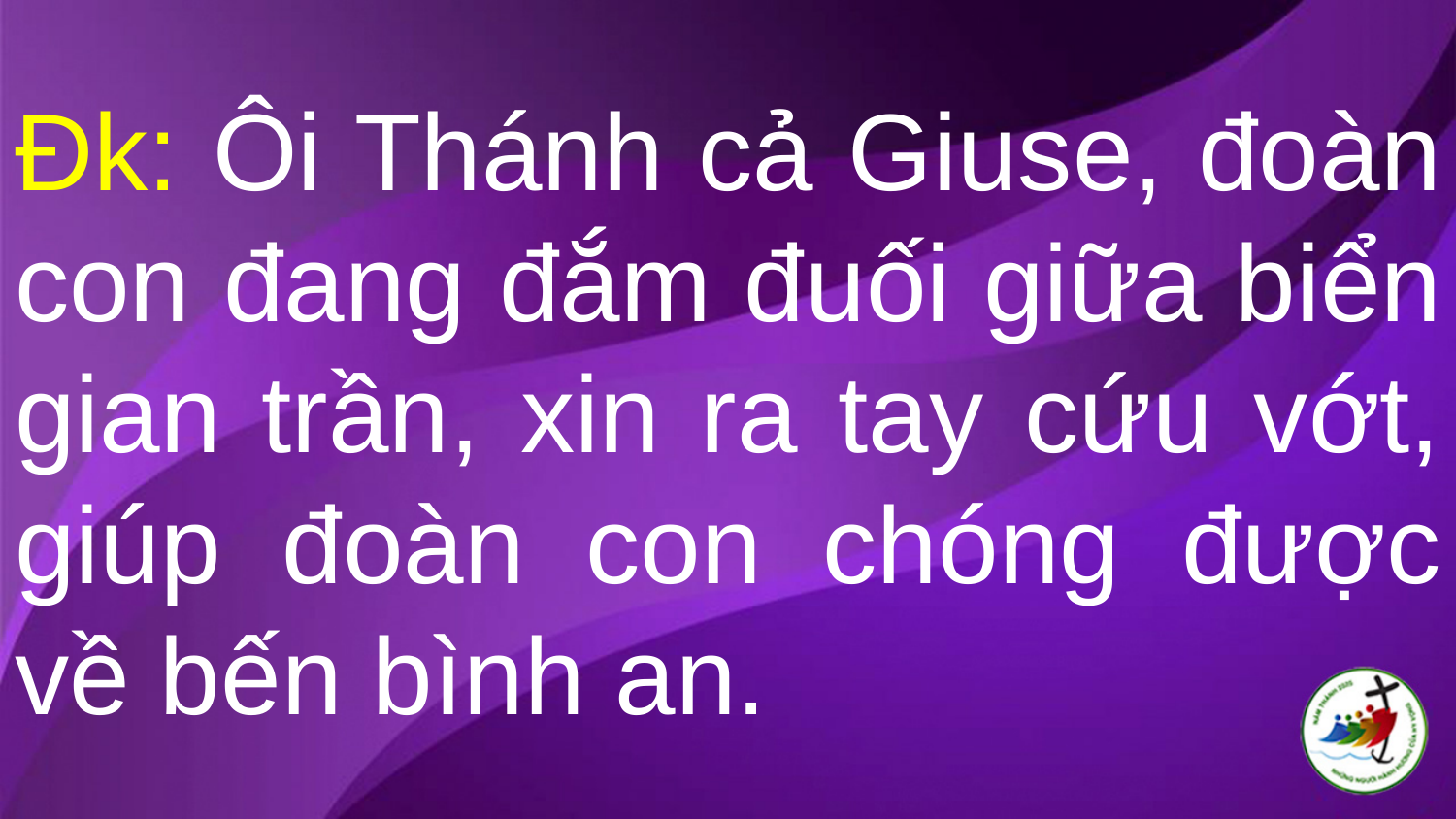

# Đk: Ôi Thánh cả Giuse, đoàn con đang đắm đuối giữa biển gian trần, xin ra tay cứu vớt, giúp đoàn con chóng được về bến bình an.